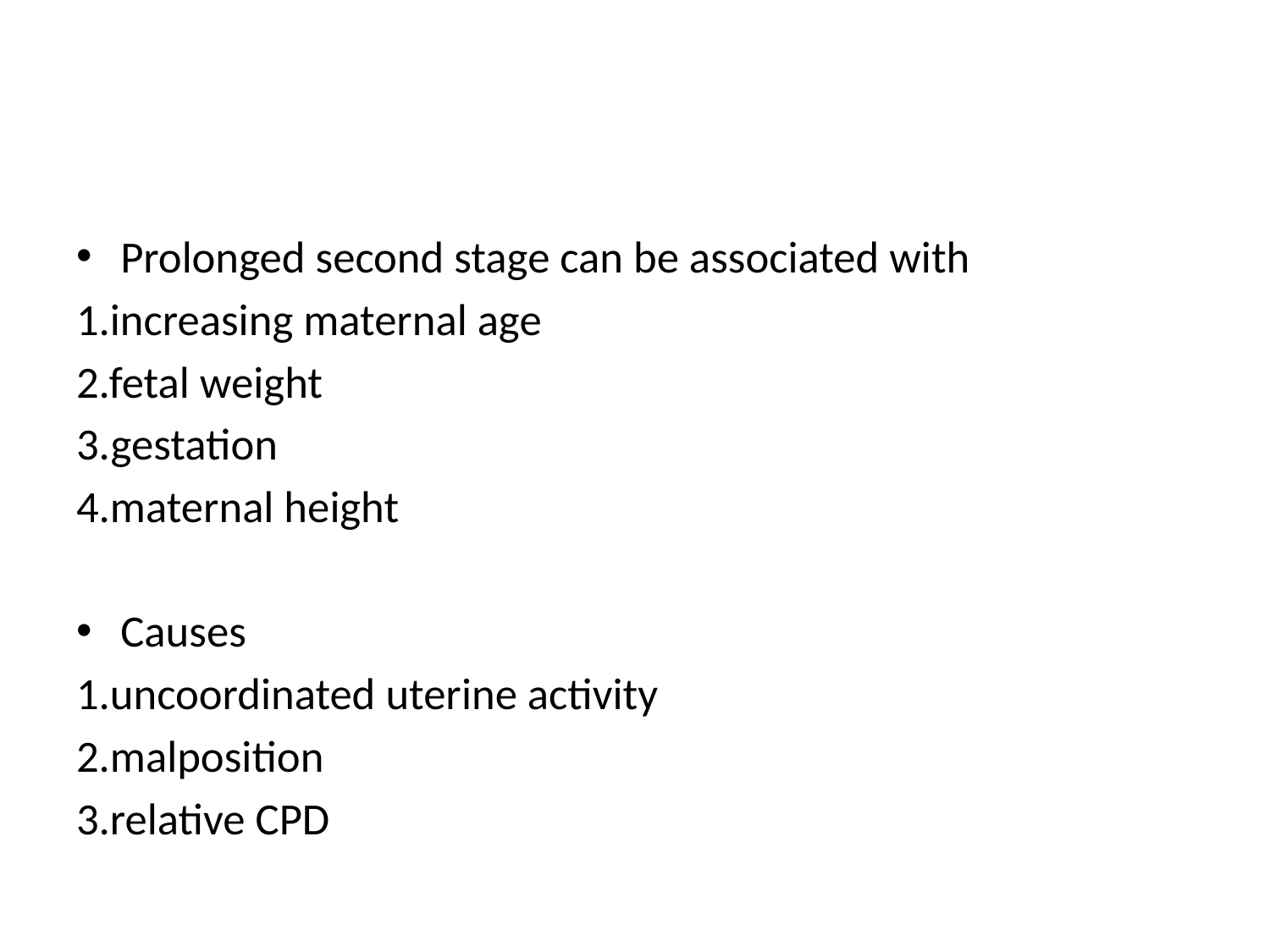

#
Prolonged second stage can be associated with
1.increasing maternal age
2.fetal weight
3.gestation
4.maternal height

Causes
1.uncoordinated uterine activity
2.malposition
3.relative CPD